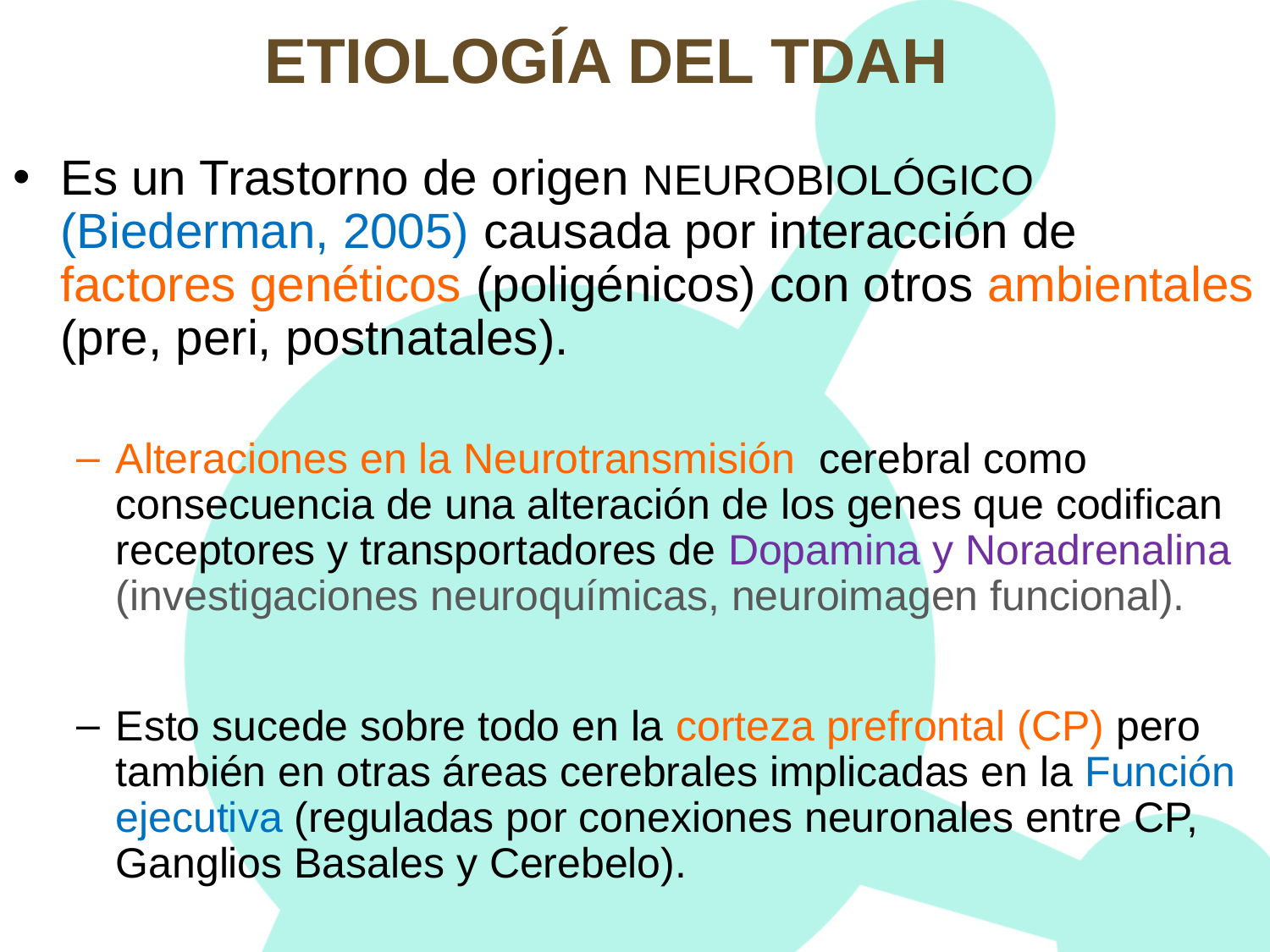

# ETIOLOGÍA DEL TDAH
Es un Trastorno de origen NEUROBIOLÓGICO (Biederman, 2005) causada por interacción de factores genéticos (poligénicos) con otros ambientales (pre, peri, postnatales).

Alteraciones en la Neurotransmisión  cerebral como consecuencia de una alteración de los genes que codifican receptores y transportadores de Dopamina y Noradrenalina (investigaciones neuroquímicas, neuroimagen funcional).

Esto sucede sobre todo en la corteza prefrontal (CP) pero también en otras áreas cerebrales implicadas en la Función ejecutiva (reguladas por conexiones neuronales entre CP, Ganglios Basales y Cerebelo).